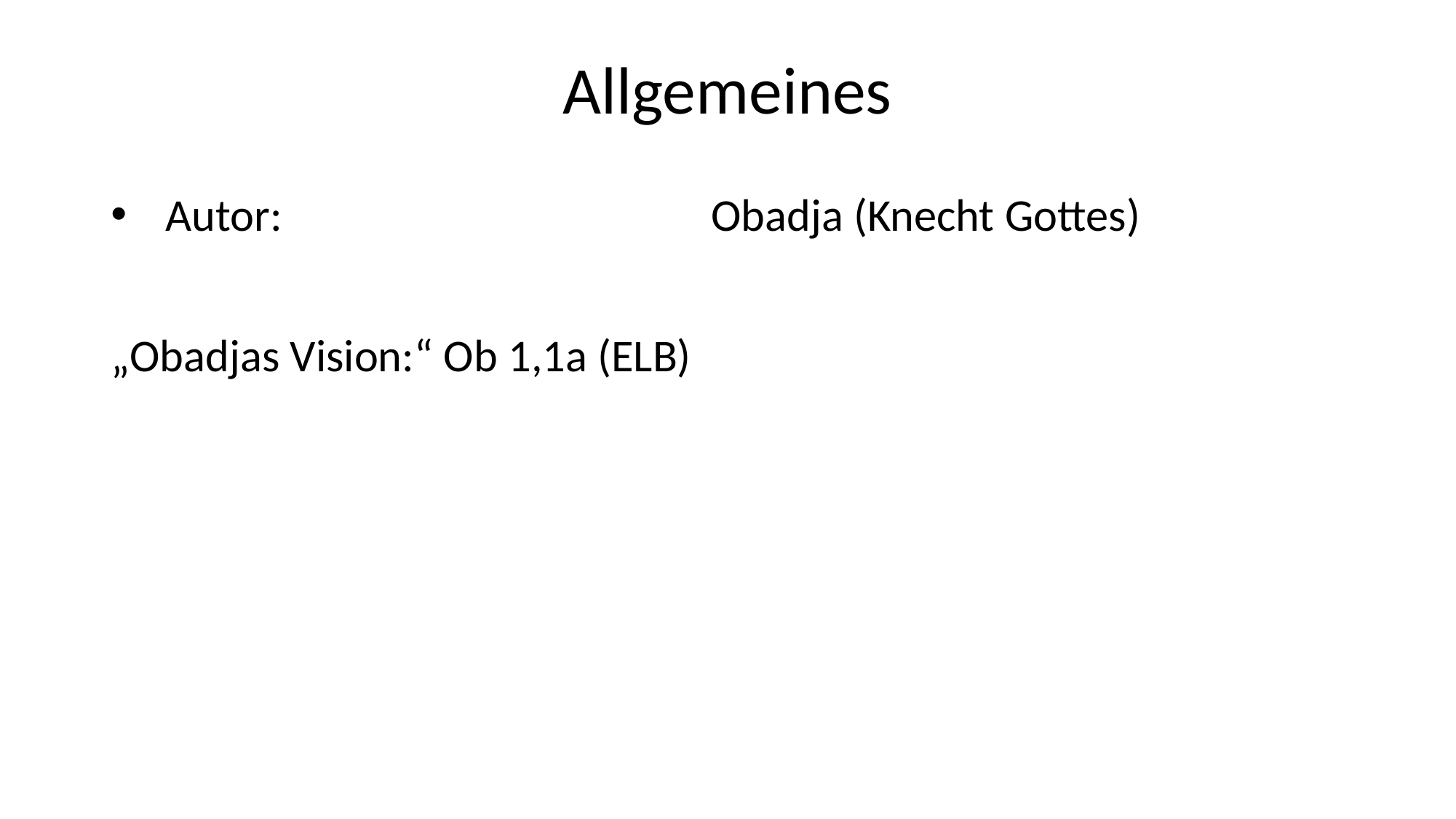

# Allgemeines
Autor:				Obadja (Knecht Gottes)
„Obadjas Vision:“ Ob 1,1a (ELB)